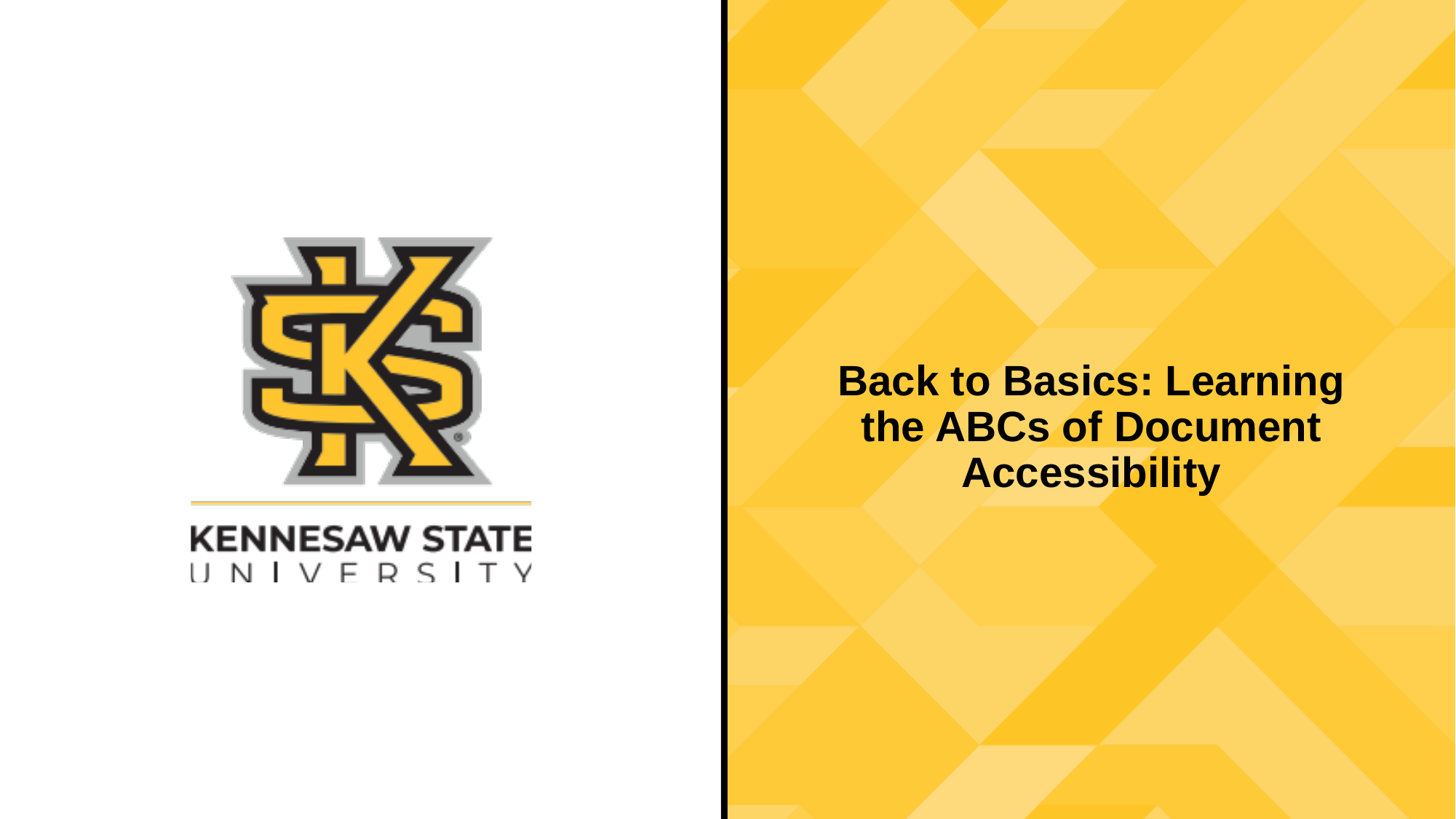

Back to Basics: Learning the ABCs of Document Accessibility